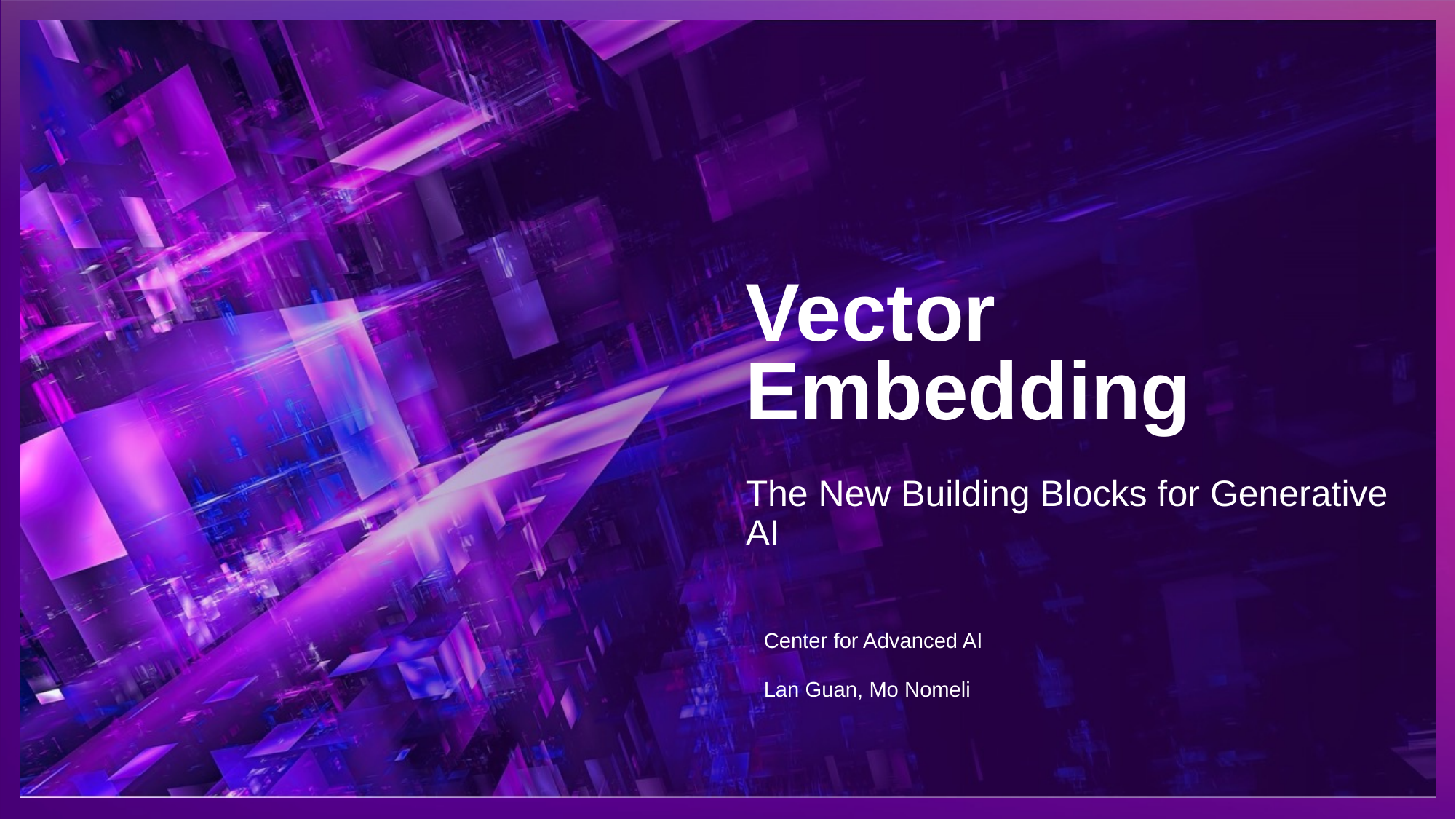

# Vector Embedding
The New Building Blocks for Generative AI
Center for Advanced AI
Lan Guan, Mo Nomeli